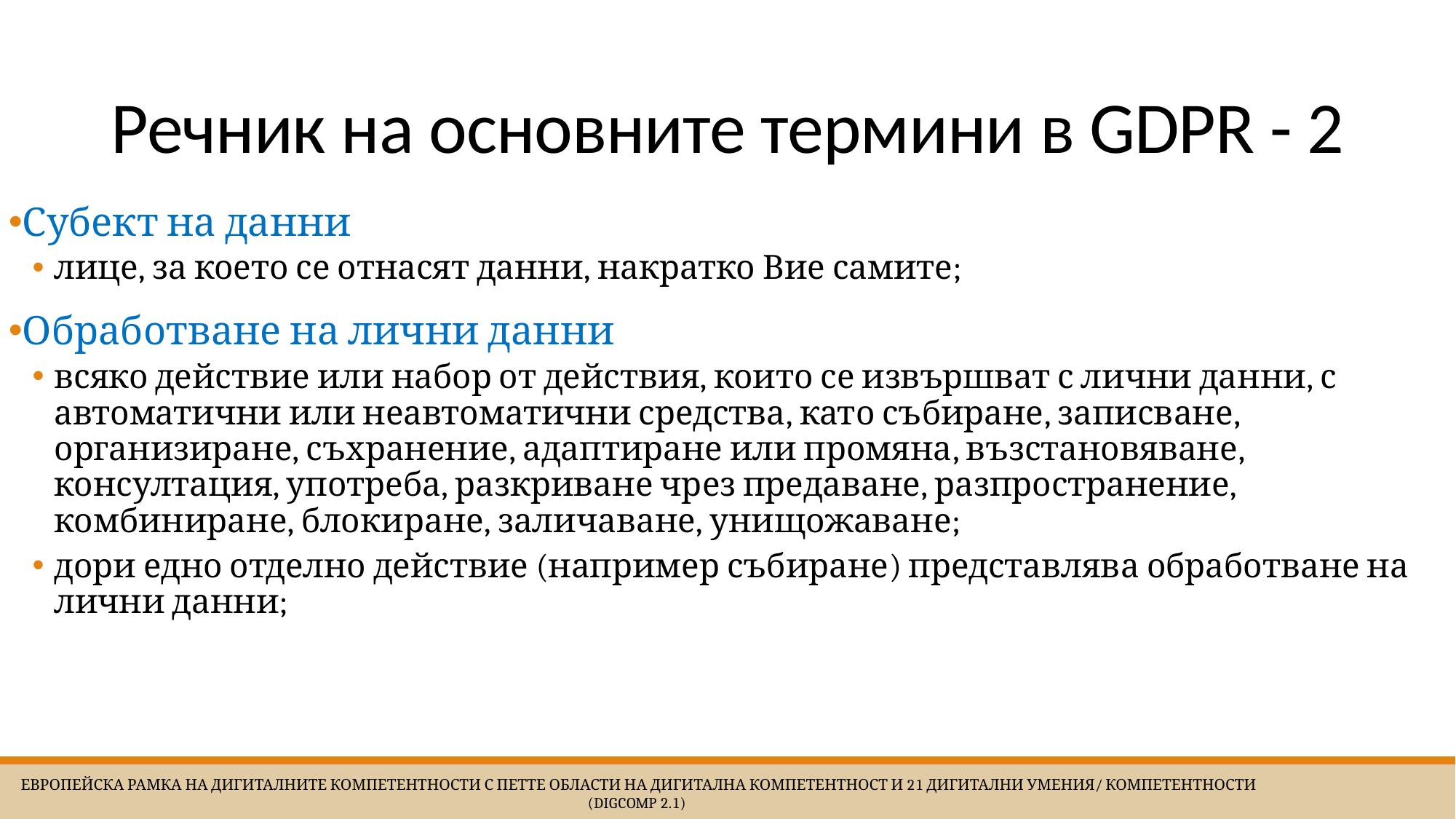

# Речник на основните термини в GDPR - 2
Субект на данни
лице, за което се отнасят данни, накратко Вие самите;
Обработване на лични данни
всяко действие или набор от действия, които се извършват с лични данни, с автоматични или неавтоматични средства, като събиране, записване, организиране, съхранение, адаптиране или промяна, възстановяване, консултация, употреба, разкриване чрез предаване, разпространение, комбиниране, блокиране, заличаване, унищожаване;
дори едно отделно действие (например събиране) представлява обработване на лични данни;
 Европейска Рамка на дигиталните компетентности с петте области на дигитална компетентност и 21 дигитални умения/ компетентности (DigComp 2.1)